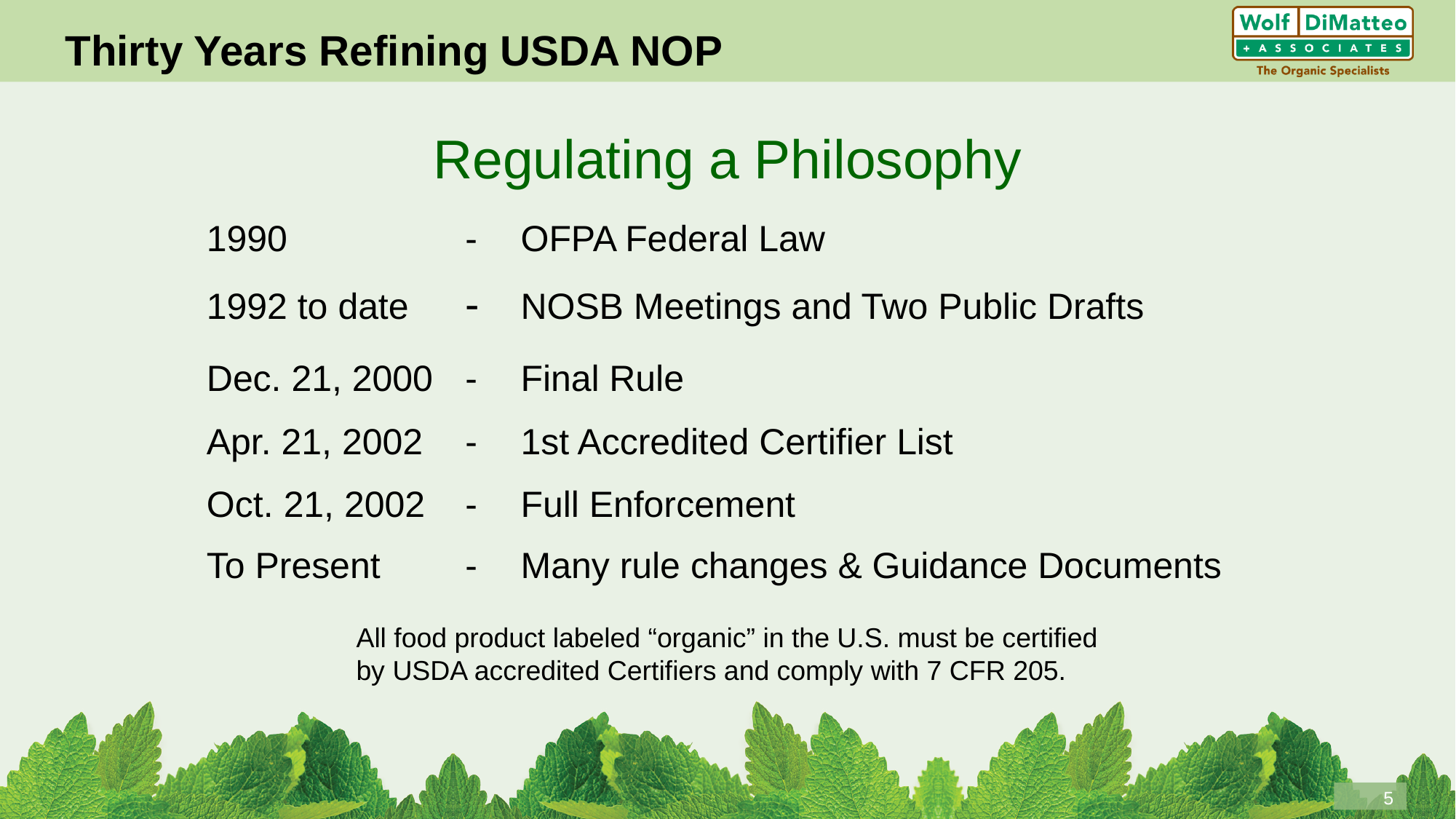

Thirty Years Refining USDA NOP
Regulating a Philosophy
1990	-	OFPA Federal Law
1992 to date	-	NOSB Meetings and Two Public Drafts
Dec. 21, 2000	-	Final Rule
Apr. 21, 2002	-	1st Accredited Certifier List
Oct. 21, 2002	-	Full Enforcement
To Present	-	Many rule changes & Guidance Documents
All food product labeled “organic” in the U.S. must be certified
by USDA accredited Certifiers and comply with 7 CFR 205.